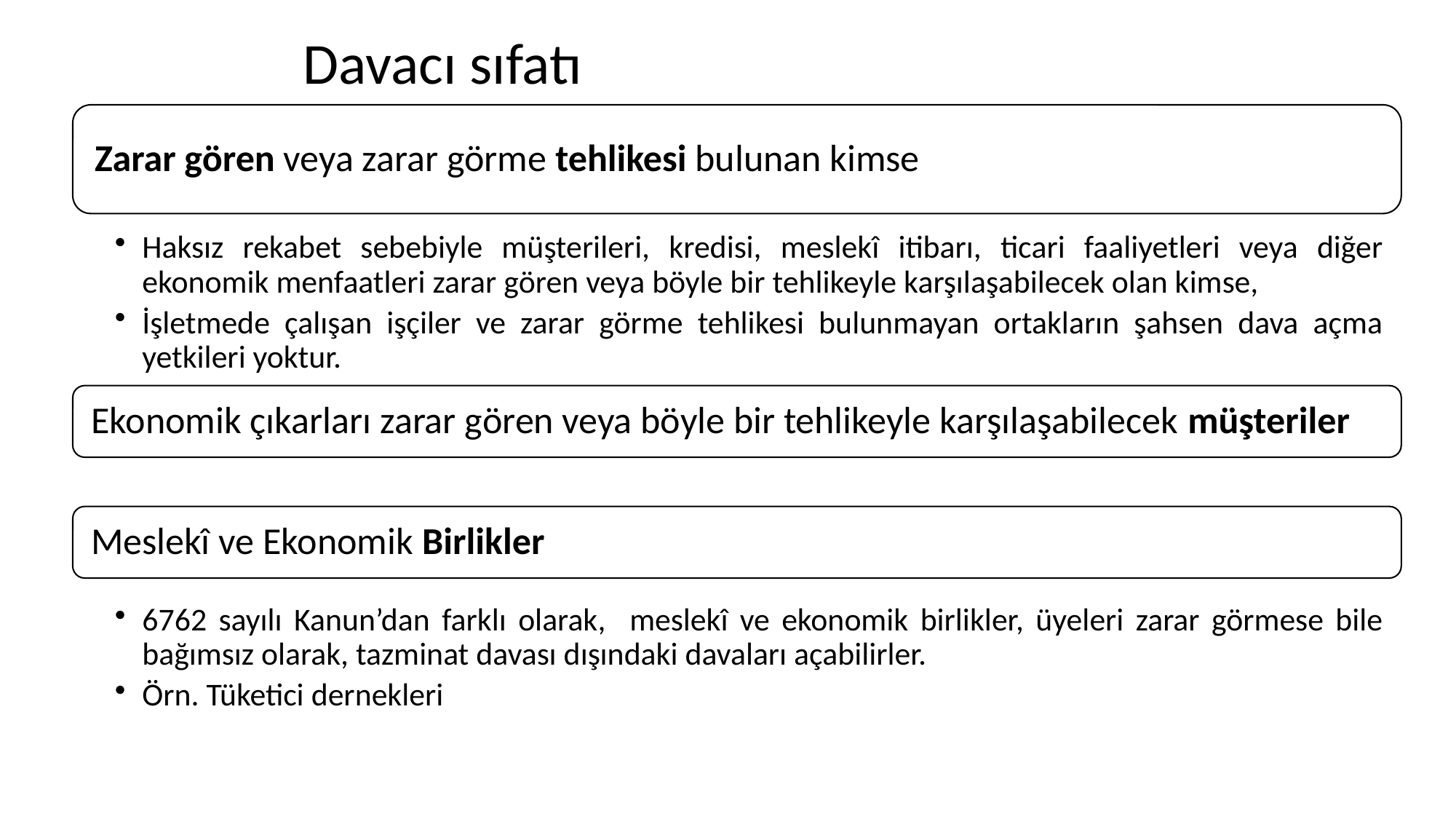

# Davacı sıfatı
Zarar gören veya zarar görme tehlikesi bulunan kimse

Haksız rekabet sebebiyle müşterileri, kredisi, meslekî itibarı, ticari faaliyetleri veya diğer ekonomik menfaatleri zarar gören veya böyle bir tehlikeyle karşılaşabilecek olan kimse,
İşletmede çalışan işçiler ve zarar görme tehlikesi bulunmayan ortakların şahsen dava açma yetkileri yoktur.

Ekonomik çıkarları zarar gören veya böyle bir tehlikeyle karşılaşabilecek müşteriler
Meslekî ve Ekonomik Birlikler

6762 sayılı Kanun’dan farklı olarak,  meslekî ve ekonomik birlikler, üyeleri zarar görmese bile bağımsız olarak, tazminat davası dışındaki davaları açabilirler.
Örn. Tüketici dernekleri